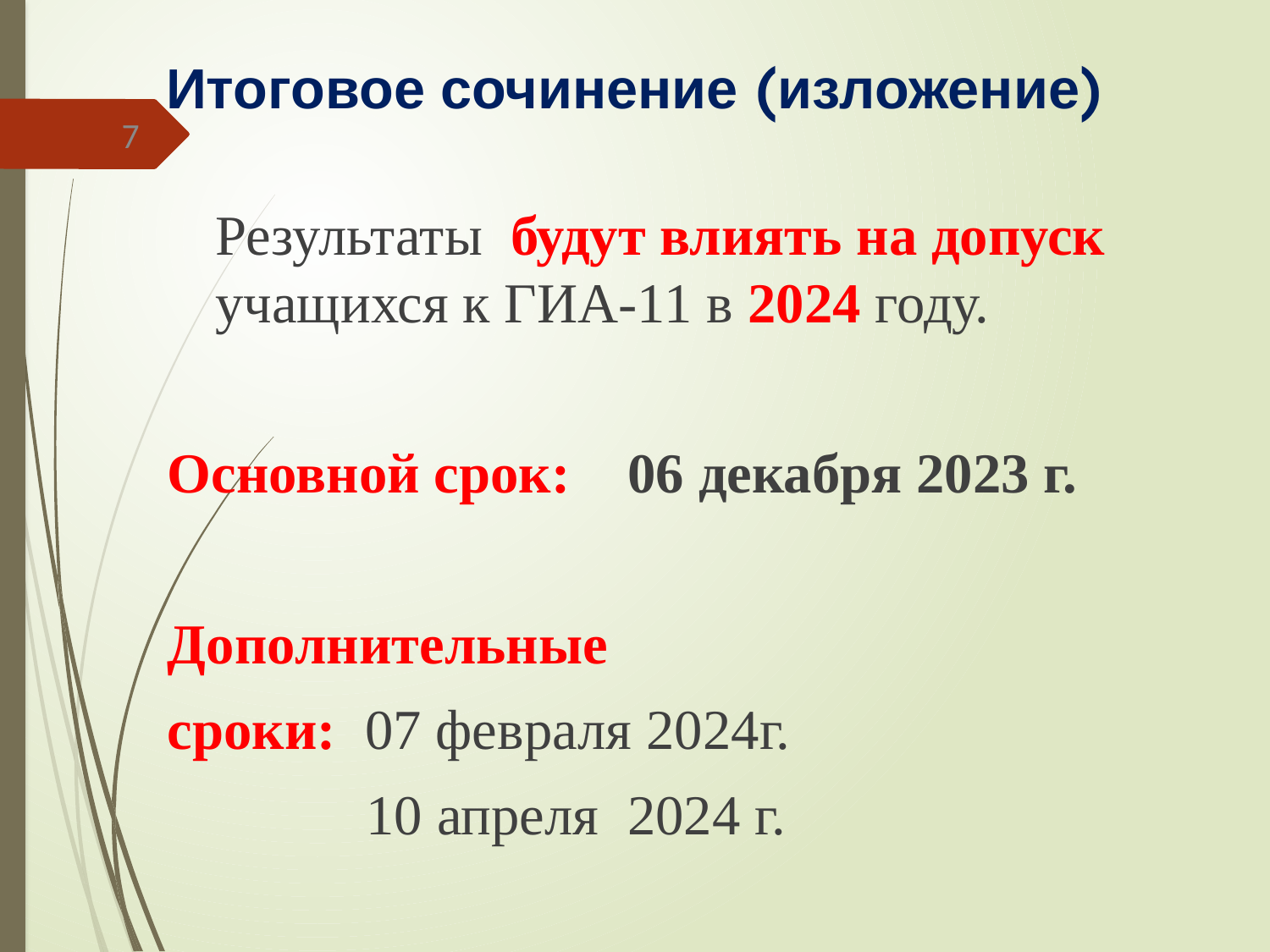

# Итоговое сочинение (изложение)
7

	Результаты  будут влиять на допуск учащихся к ГИА-11 в 2024 году.

Основной срок:    06 декабря 2023 г.

Дополнительные
сроки:  07 февраля 2024г.
              10 апреля  2024 г.